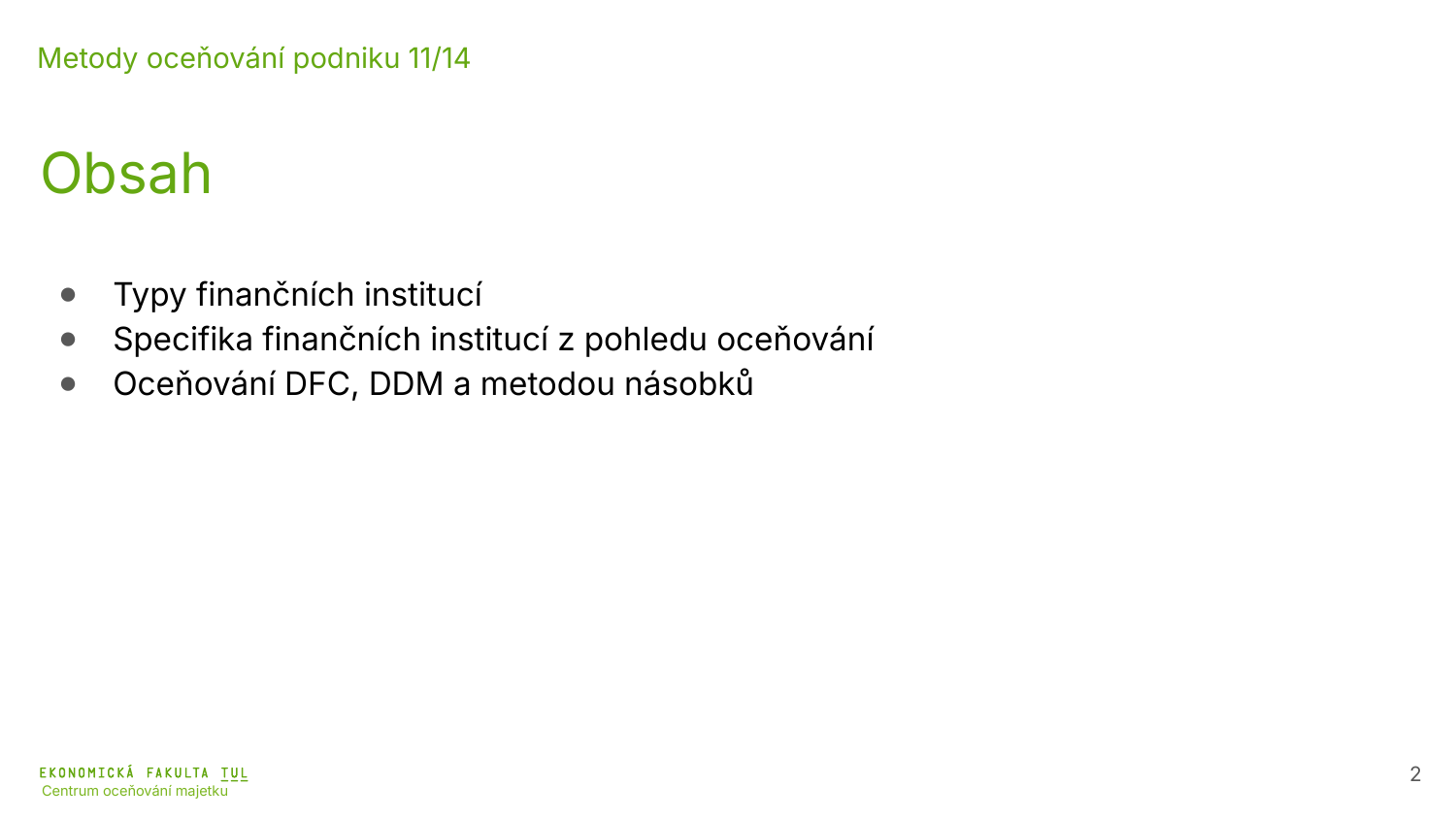

Metody oceňování podniku 11/14
Obsah
Typy finančních institucí
Specifika finančních institucí z pohledu oceňování
Oceňování DFC, DDM a metodou násobků
2
Centrum oceňování majetku